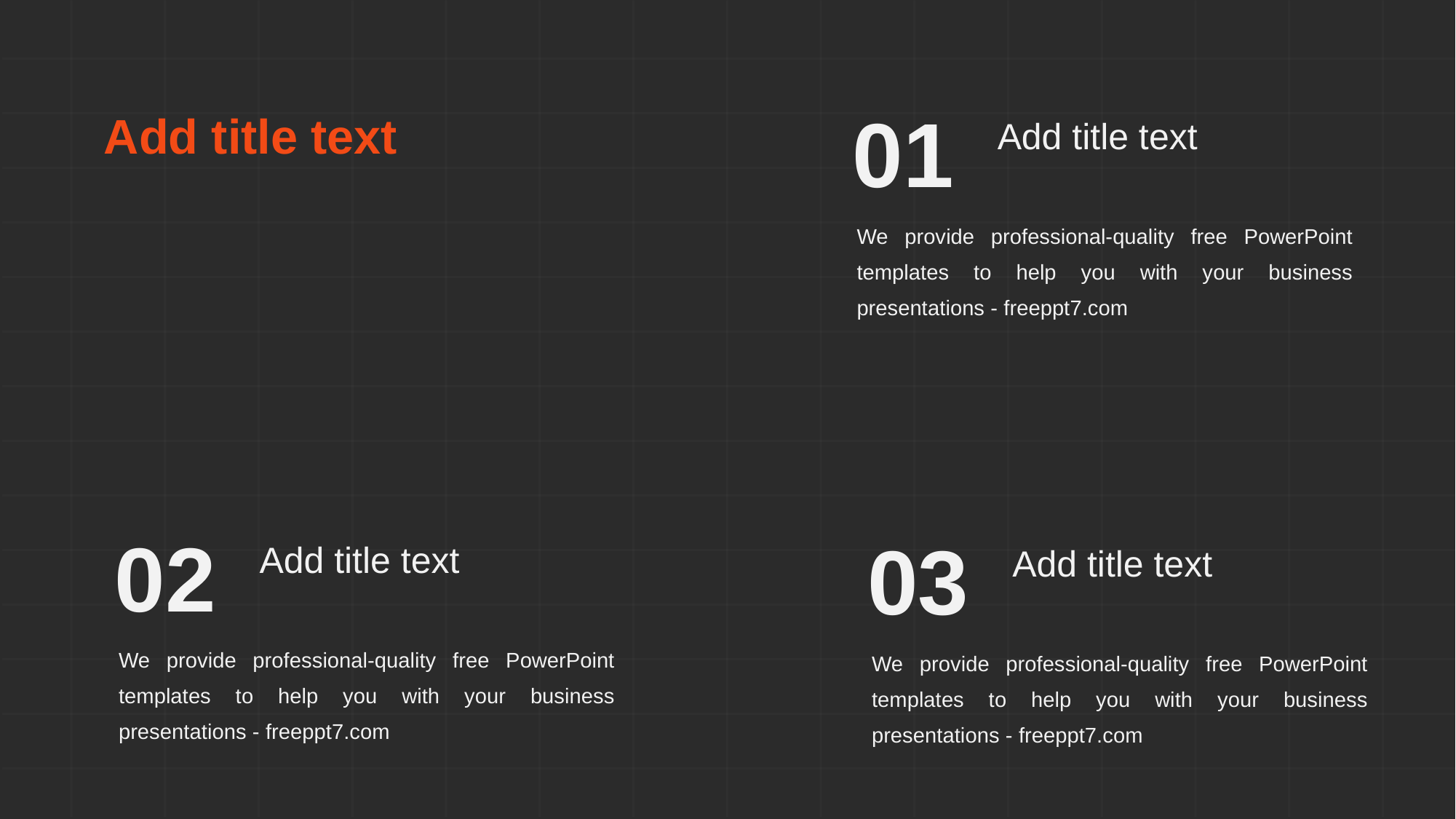

01
Add title text

We provide professional-quality free PowerPoint templates to help you with your business presentations - freeppt7.com
Add title text
02
Add title text

We provide professional-quality free PowerPoint templates to help you with your business presentations - freeppt7.com
03
Add title text

We provide professional-quality free PowerPoint templates to help you with your business presentations - freeppt7.com